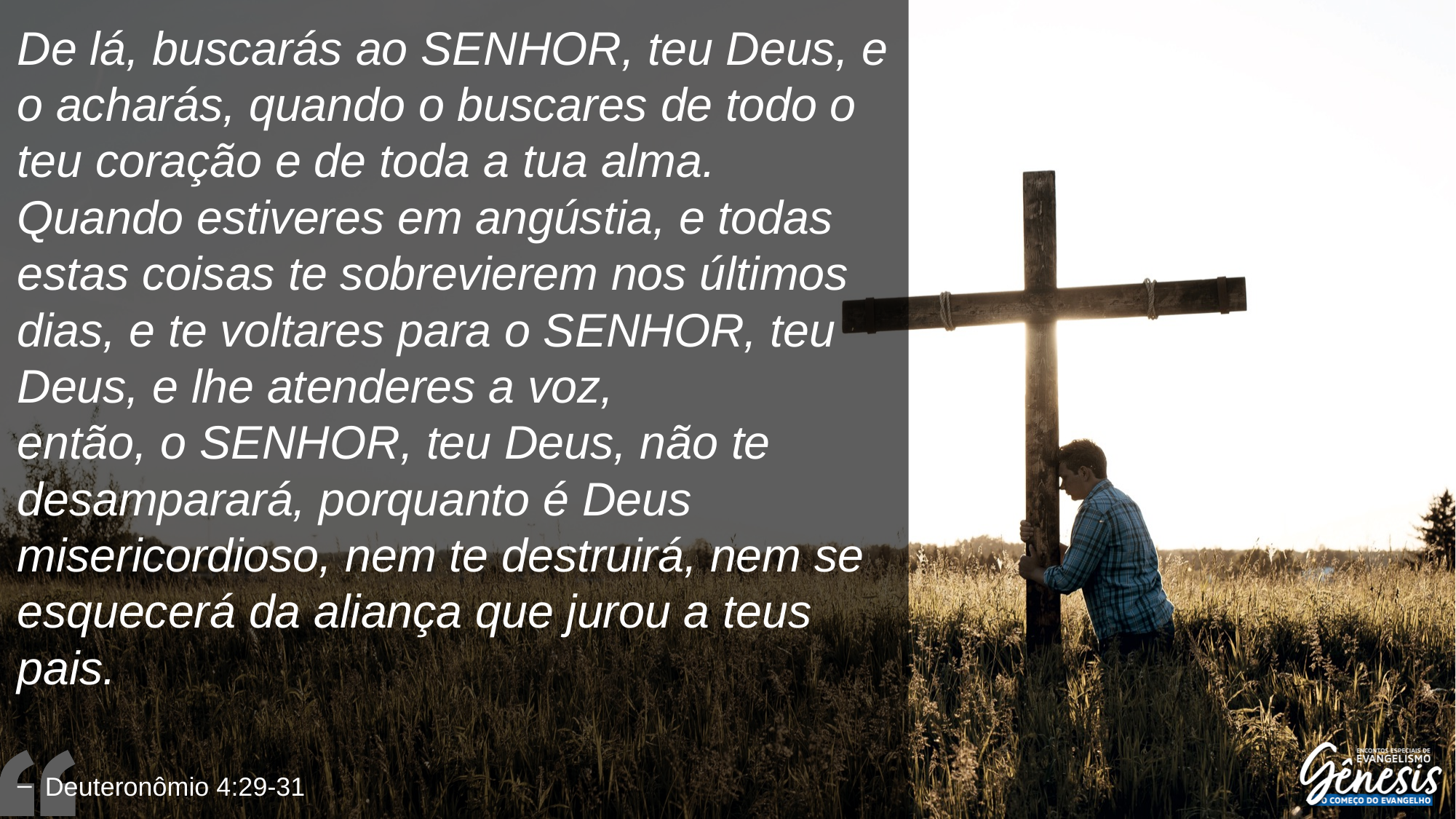

De lá, buscarás ao SENHOR, teu Deus, e o acharás, quando o buscares de todo o teu coração e de toda a tua alma. Quando estiveres em angústia, e todas estas coisas te sobrevierem nos últimos dias, e te voltares para o SENHOR, teu Deus, e lhe atenderes a voz,
então, o SENHOR, teu Deus, não te desamparará, porquanto é Deus misericordioso, nem te destruirá, nem se esquecerá da aliança que jurou a teus pais.
Deuteronômio 4:29-31